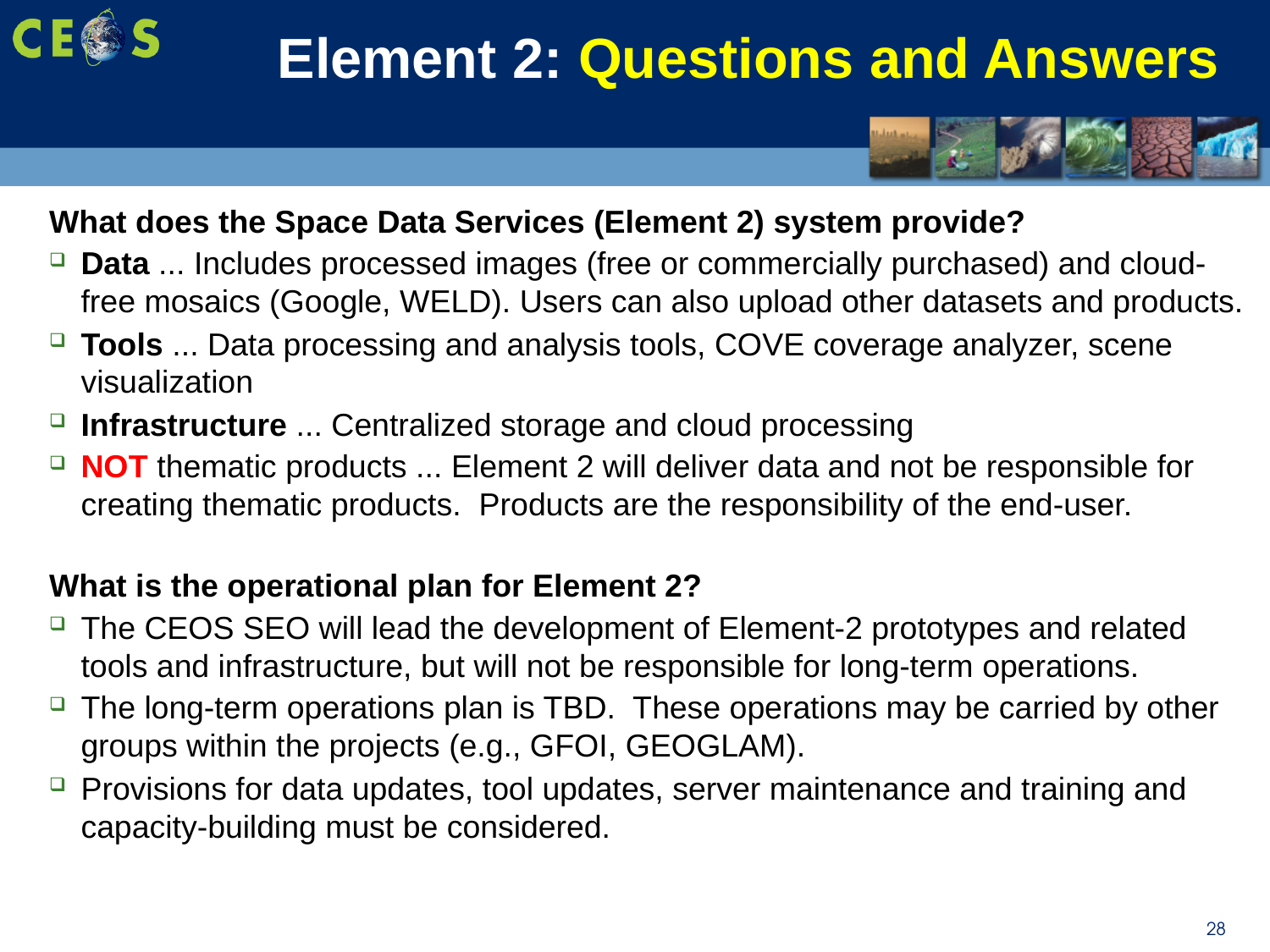

# Element 2: Questions and Answers
What does the Space Data Services (Element 2) system provide?
Data ... Includes processed images (free or commercially purchased) and cloud-free mosaics (Google, WELD). Users can also upload other datasets and products.
Tools ... Data processing and analysis tools, COVE coverage analyzer, scene visualization
Infrastructure ... Centralized storage and cloud processing
NOT thematic products ... Element 2 will deliver data and not be responsible for creating thematic products.  Products are the responsibility of the end-user.
What is the operational plan for Element 2?
The CEOS SEO will lead the development of Element-2 prototypes and related tools and infrastructure, but will not be responsible for long-term operations.
The long-term operations plan is TBD.  These operations may be carried by other groups within the projects (e.g., GFOI, GEOGLAM).
Provisions for data updates, tool updates, server maintenance and training and capacity-building must be considered.
28